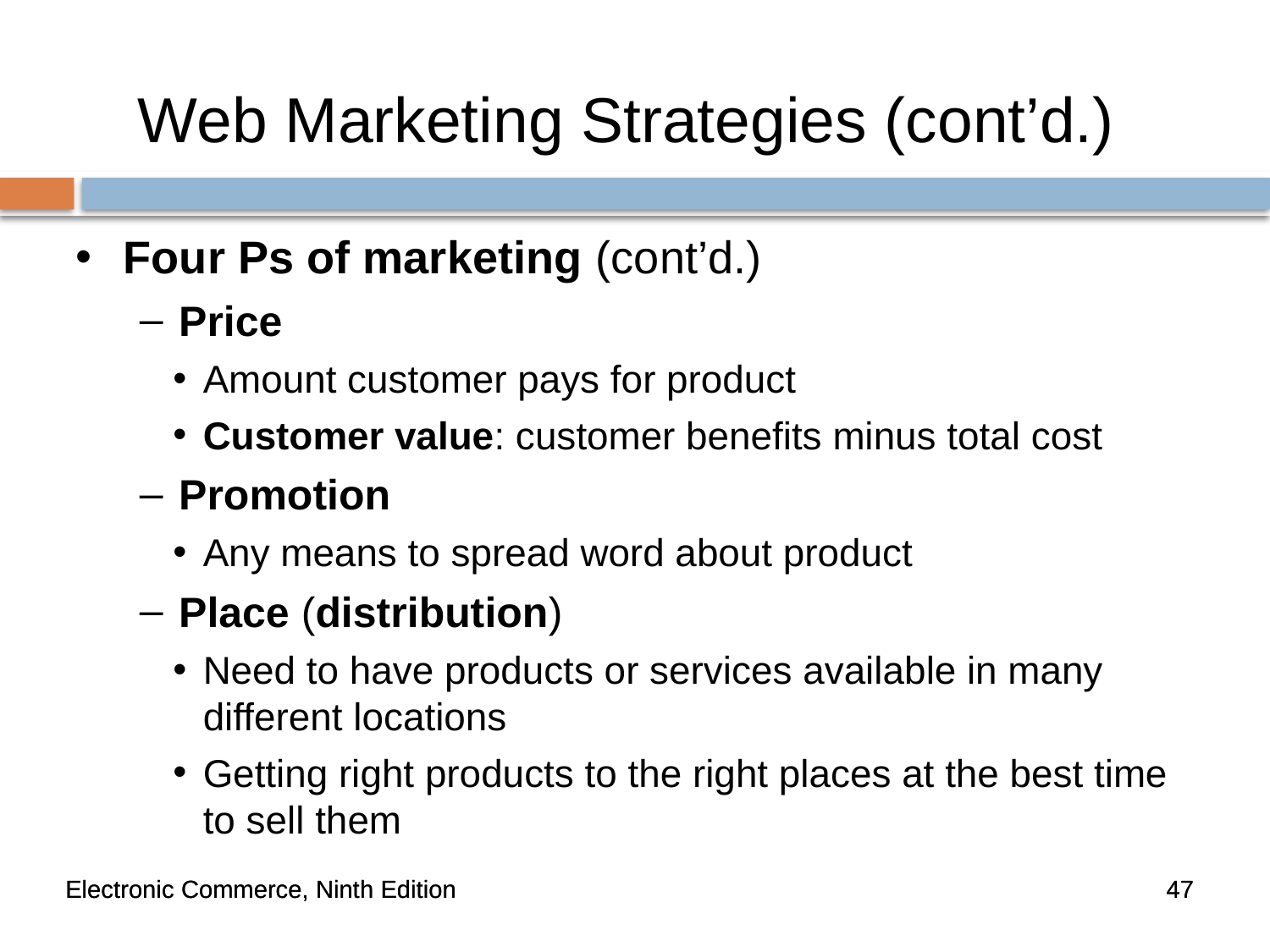

#
Web Marketing Strategies (cont’d.)
Four Ps of marketing (cont’d.)
Price
Amount customer pays for product
Customer value: customer benefits minus total cost
Promotion
Any means to spread word about product
Place (distribution)
Need to have products or services available in many different locations
Getting right products to the right places at the best time to sell them

Electronic Commerce, Ninth Edition
Electronic Commerce, Ninth Edition
47
47